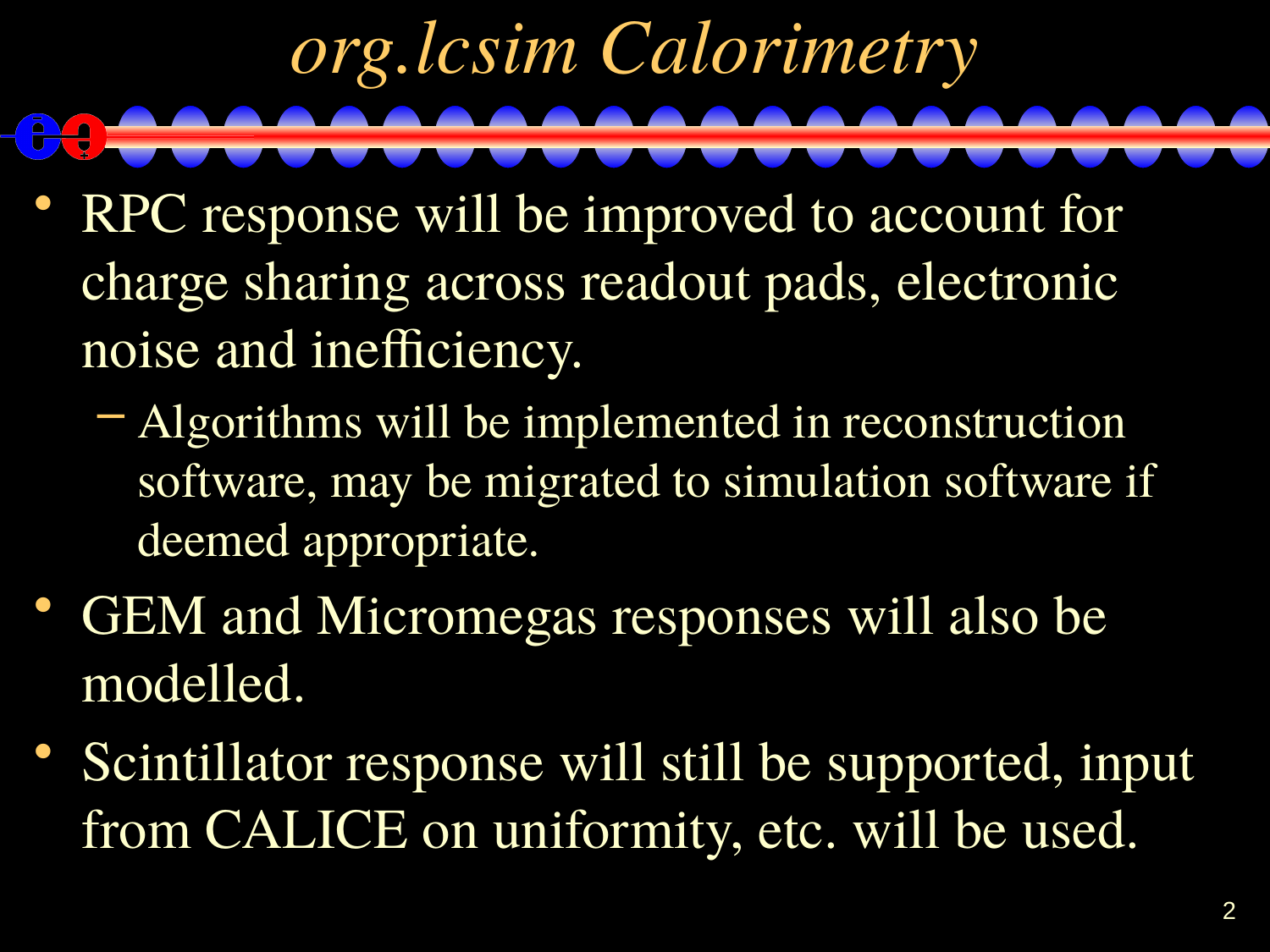

# org.lcsim Calorimetry
RPC response will be improved to account for charge sharing across readout pads, electronic noise and inefficiency.
Algorithms will be implemented in reconstruction software, may be migrated to simulation software if deemed appropriate.
GEM and Micromegas responses will also be modelled.
Scintillator response will still be supported, input from CALICE on uniformity, etc. will be used.
2